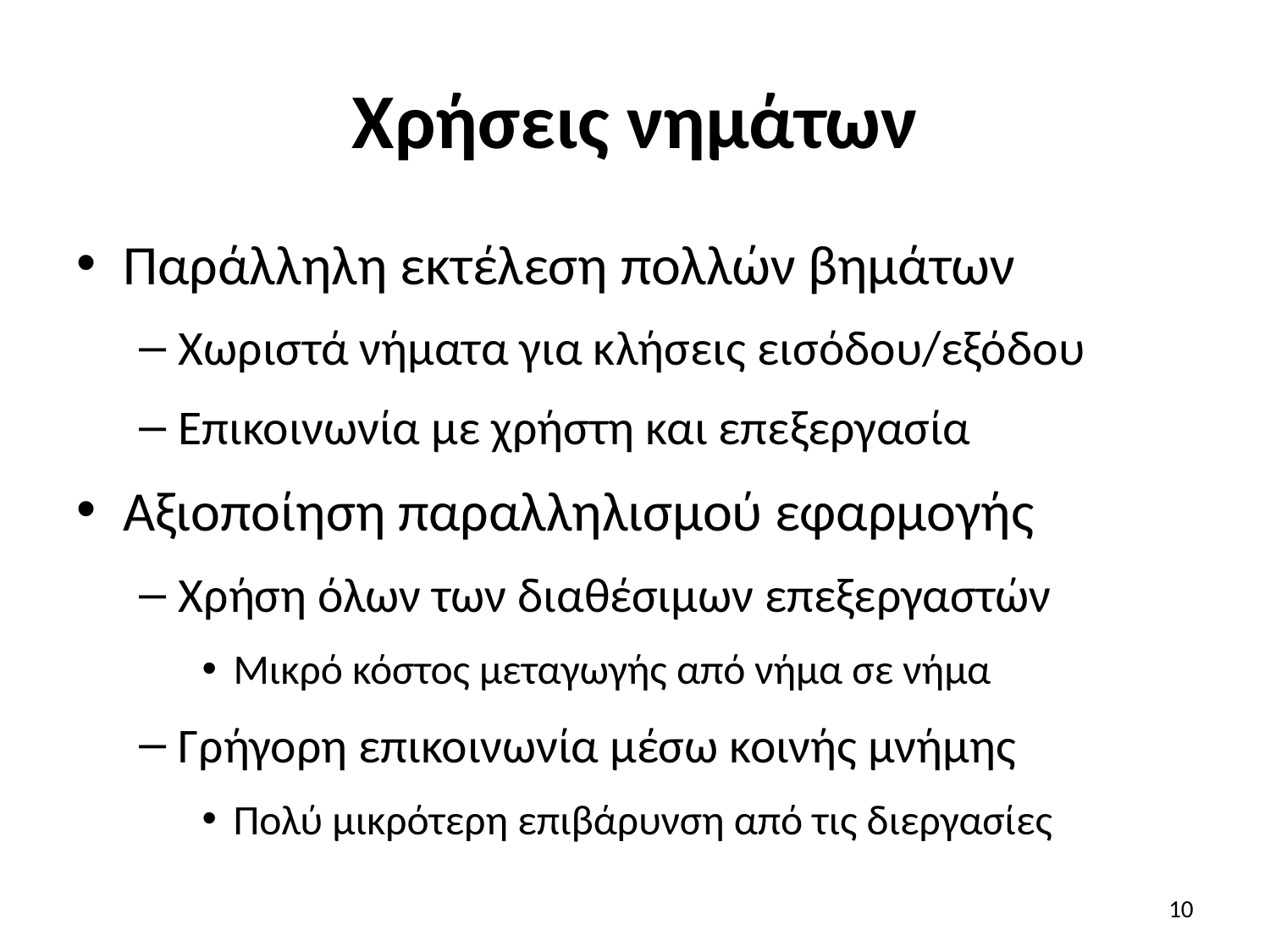

# Χρήσεις νημάτων
Παράλληλη εκτέλεση πολλών βημάτων
Χωριστά νήματα για κλήσεις εισόδου/εξόδου
Επικοινωνία με χρήστη και επεξεργασία
Αξιοποίηση παραλληλισμού εφαρμογής
Χρήση όλων των διαθέσιμων επεξεργαστών
Μικρό κόστος μεταγωγής από νήμα σε νήμα
Γρήγορη επικοινωνία μέσω κοινής μνήμης
Πολύ μικρότερη επιβάρυνση από τις διεργασίες
10